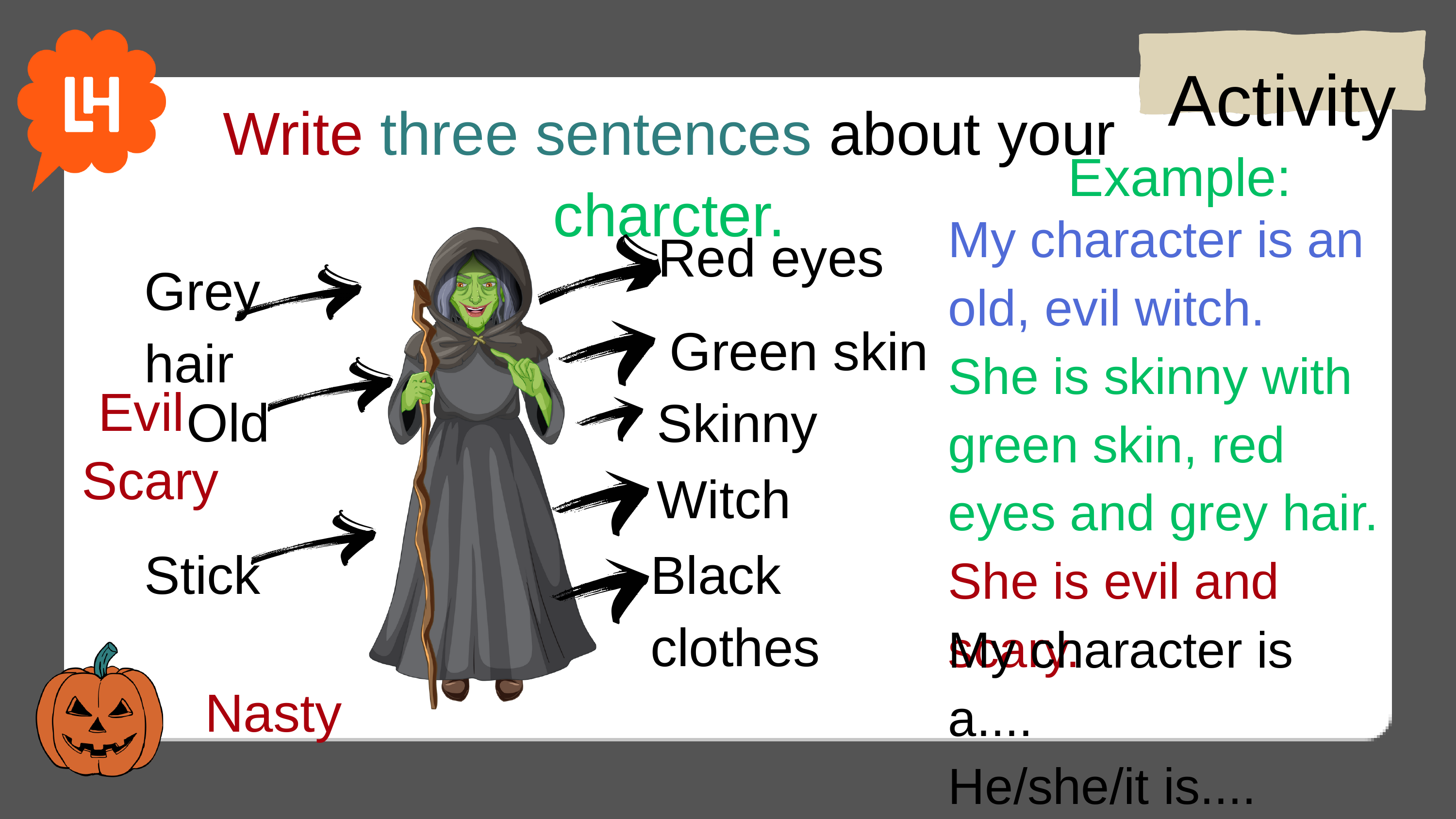

Activity

Write three sentences about your charcter.
Example:

My character is an old, evil witch.
She is skinny with green skin, red eyes and grey hair.
She is evil and scary.
Red eyes

Grey hair

Green skin

Evil
Old
Skinny

Scary
Witch

Stick
Black clothes

My character is a....
He/she/it is....

Nasty